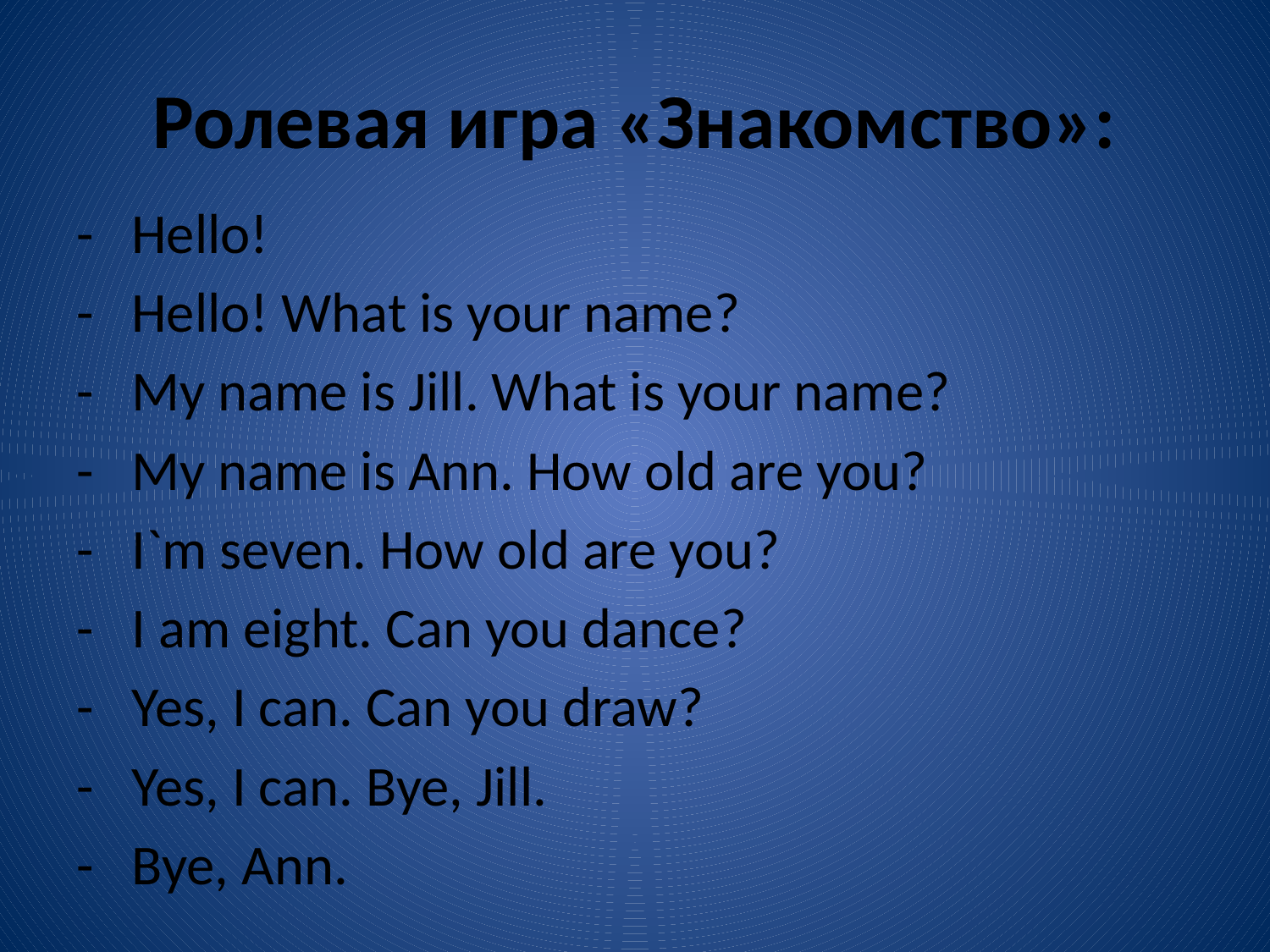

# Ролевая игра «Знакомство»:
-   Hello!
-   Hello! What is your name?
-   My name is Jill. What is your name?
-   My name is Ann. How old are you?
-   I`m seven. How old are you?
-   I am eight. Can you dance?
-   Yes, I can. Can you draw?
-   Yes, I can. Bye, Jill.
-   Bye, Ann.